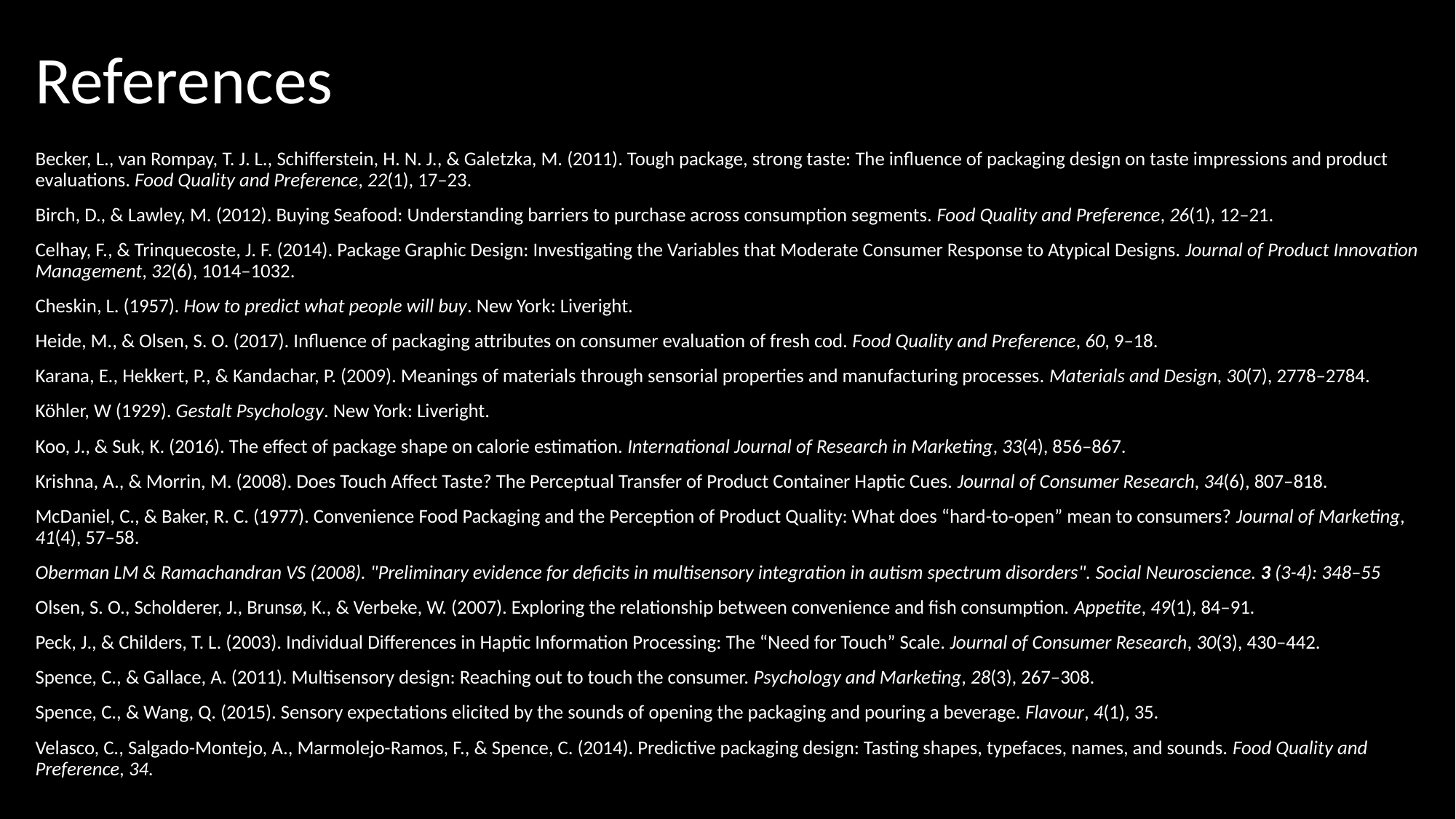

# References
Becker, L., van Rompay, T. J. L., Schifferstein, H. N. J., & Galetzka, M. (2011). Tough package, strong taste: The influence of packaging design on taste impressions and product evaluations. Food Quality and Preference, 22(1), 17–23.
Birch, D., & Lawley, M. (2012). Buying Seafood: Understanding barriers to purchase across consumption segments. Food Quality and Preference, 26(1), 12–21.
Celhay, F., & Trinquecoste, J. F. (2014). Package Graphic Design: Investigating the Variables that Moderate Consumer Response to Atypical Designs. Journal of Product Innovation Management, 32(6), 1014–1032.
Cheskin, L. (1957). How to predict what people will buy. New York: Liveright.
Heide, M., & Olsen, S. O. (2017). Influence of packaging attributes on consumer evaluation of fresh cod. Food Quality and Preference, 60, 9–18.
Karana, E., Hekkert, P., & Kandachar, P. (2009). Meanings of materials through sensorial properties and manufacturing processes. Materials and Design, 30(7), 2778–2784.
Köhler, W (1929). Gestalt Psychology. New York: Liveright.
Koo, J., & Suk, K. (2016). The effect of package shape on calorie estimation. International Journal of Research in Marketing, 33(4), 856–867.
Krishna, A., & Morrin, M. (2008). Does Touch Affect Taste? The Perceptual Transfer of Product Container Haptic Cues. Journal of Consumer Research, 34(6), 807–818.
McDaniel, C., & Baker, R. C. (1977). Convenience Food Packaging and the Perception of Product Quality: What does “hard-to-open” mean to consumers? Journal of Marketing, 41(4), 57–58.
Oberman LM & Ramachandran VS (2008). "Preliminary evidence for deficits in multisensory integration in autism spectrum disorders". Social Neuroscience. 3 (3-4): 348–55
Olsen, S. O., Scholderer, J., Brunsø, K., & Verbeke, W. (2007). Exploring the relationship between convenience and fish consumption. Appetite, 49(1), 84–91.
Peck, J., & Childers, T. L. (2003). Individual Differences in Haptic Information Processing: The “Need for Touch” Scale. Journal of Consumer Research, 30(3), 430–442.
Spence, C., & Gallace, A. (2011). Multisensory design: Reaching out to touch the consumer. Psychology and Marketing, 28(3), 267–308.
Spence, C., & Wang, Q. (2015). Sensory expectations elicited by the sounds of opening the packaging and pouring a beverage. Flavour, 4(1), 35.
Velasco, C., Salgado-Montejo, A., Marmolejo-Ramos, F., & Spence, C. (2014). Predictive packaging design: Tasting shapes, typefaces, names, and sounds. Food Quality and Preference, 34.